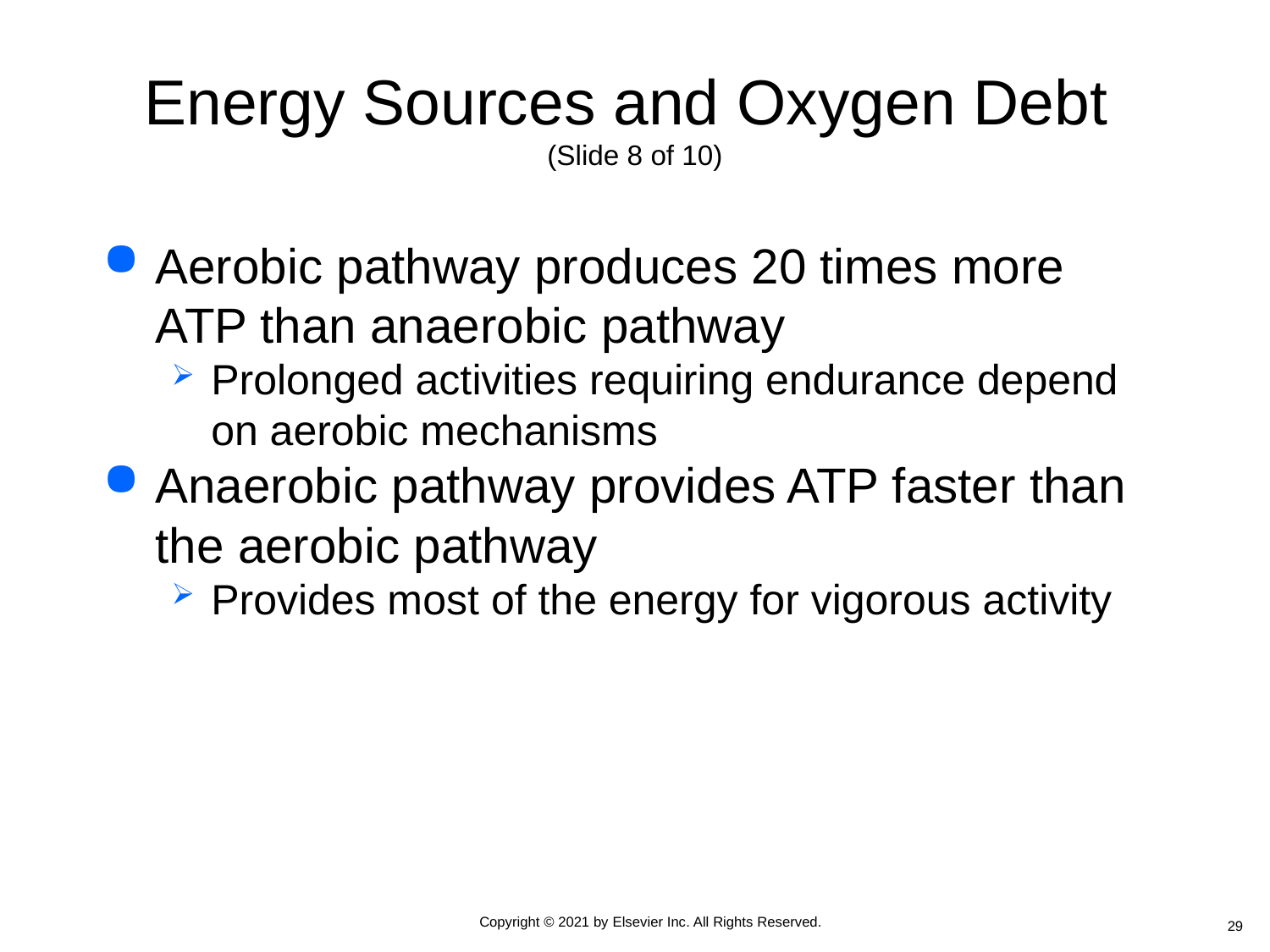

# Energy Sources and Oxygen Debt (Slide 8 of 10)
Aerobic pathway produces 20 times more ATP than anaerobic pathway
Prolonged activities requiring endurance depend on aerobic mechanisms
Anaerobic pathway provides ATP faster than the aerobic pathway
Provides most of the energy for vigorous activity
29